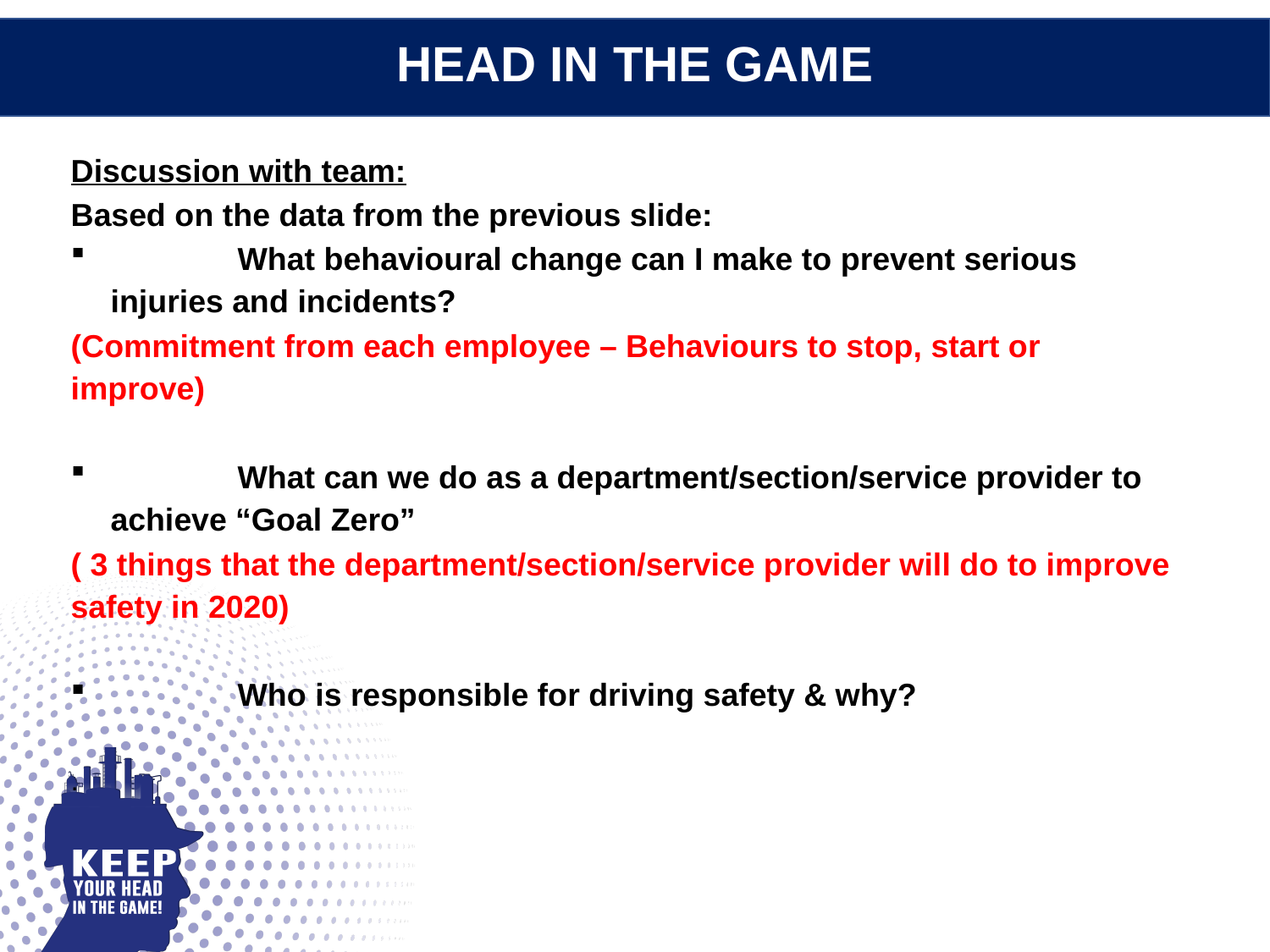

HEAD IN THE GAME
Discussion with team:
Based on the data from the previous slide:
	What behavioural change can I make to prevent serious injuries and incidents?
(Commitment from each employee – Behaviours to stop, start or improve)

	What can we do as a department/section/service provider to achieve “Goal Zero”
( 3 things that the department/section/service provider will do to improve safety in 2020)

	Who is responsible for driving safety & why?

.